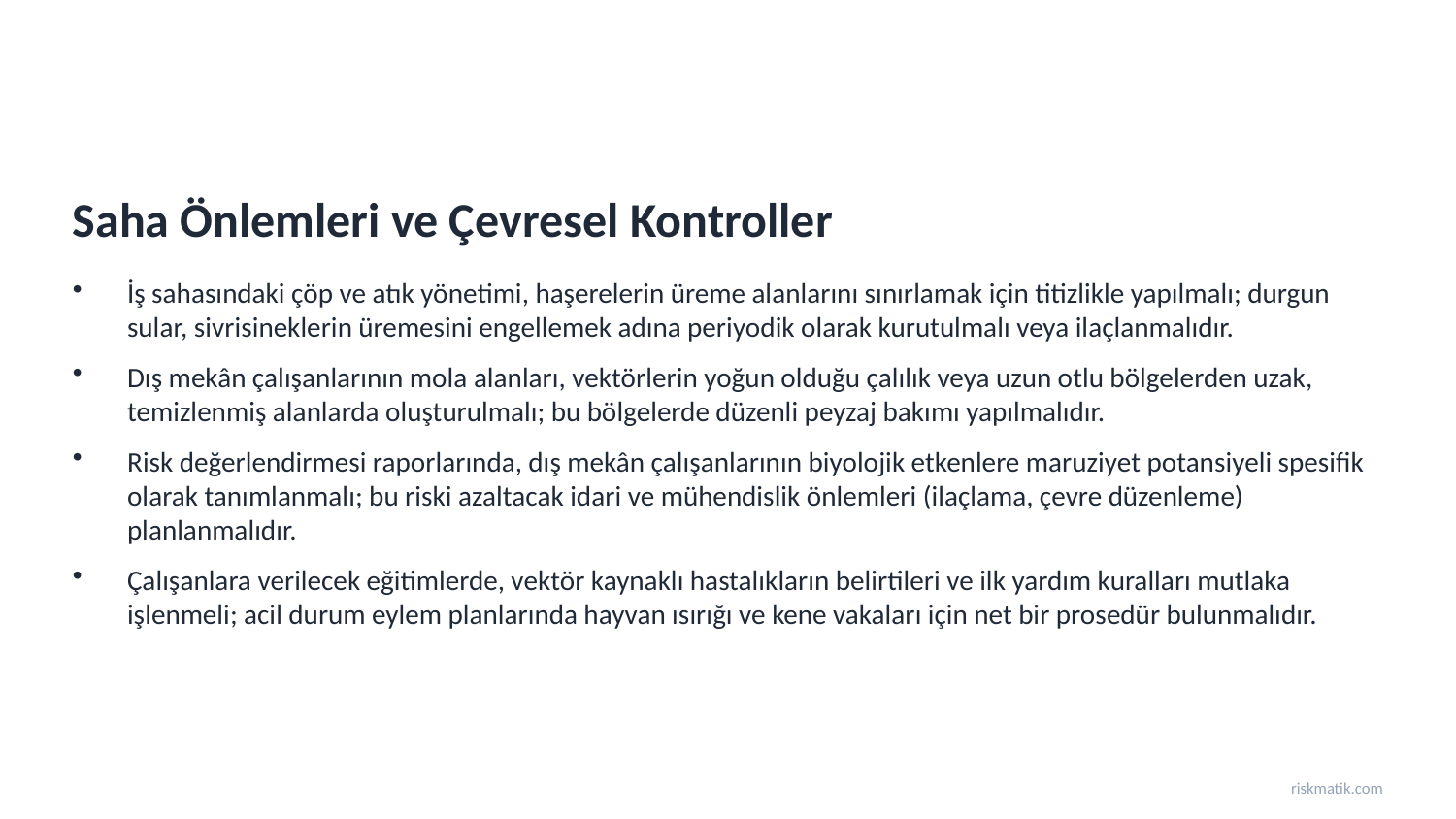

Saha Önlemleri ve Çevresel Kontroller
İş sahasındaki çöp ve atık yönetimi, haşerelerin üreme alanlarını sınırlamak için titizlikle yapılmalı; durgun sular, sivrisineklerin üremesini engellemek adına periyodik olarak kurutulmalı veya ilaçlanmalıdır.
Dış mekân çalışanlarının mola alanları, vektörlerin yoğun olduğu çalılık veya uzun otlu bölgelerden uzak, temizlenmiş alanlarda oluşturulmalı; bu bölgelerde düzenli peyzaj bakımı yapılmalıdır.
Risk değerlendirmesi raporlarında, dış mekân çalışanlarının biyolojik etkenlere maruziyet potansiyeli spesifik olarak tanımlanmalı; bu riski azaltacak idari ve mühendislik önlemleri (ilaçlama, çevre düzenleme) planlanmalıdır.
Çalışanlara verilecek eğitimlerde, vektör kaynaklı hastalıkların belirtileri ve ilk yardım kuralları mutlaka işlenmeli; acil durum eylem planlarında hayvan ısırığı ve kene vakaları için net bir prosedür bulunmalıdır.
riskmatik.com